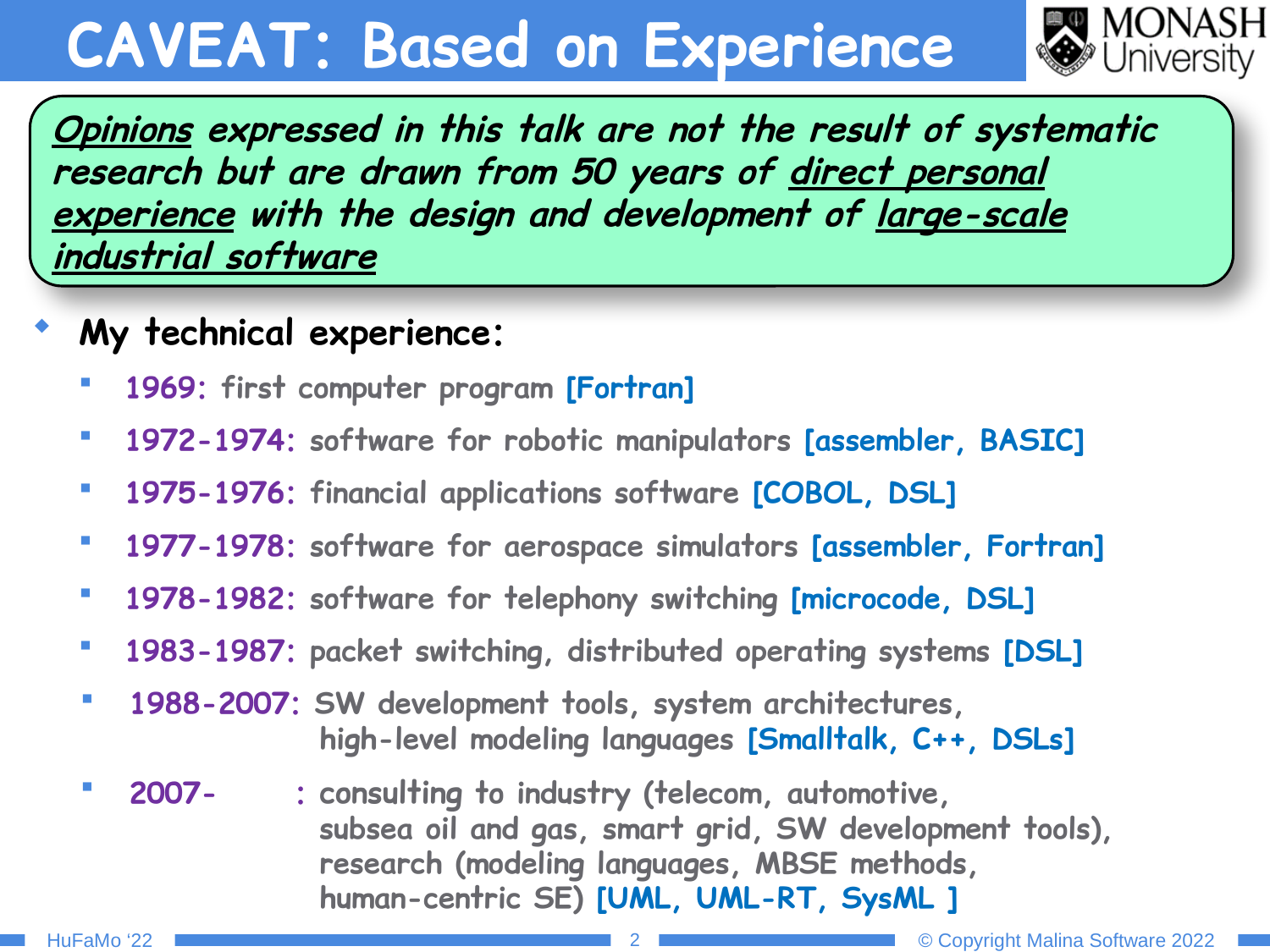

# CAVEAT: Based on Experience
Opinions expressed in this talk are not the result of systematic research but are drawn from 50 years of direct personal experience with the design and development of large-scale industrial software
My technical experience:
1969: first computer program [Fortran]
1972-1974: software for robotic manipulators [assembler, BASIC]
1975-1976: financial applications software [COBOL, DSL]
1977-1978: software for aerospace simulators [assembler, Fortran]
1978-1982: software for telephony switching [microcode, DSL]
1983-1987: packet switching, distributed operating systems [DSL]
1988-2007: SW development tools, system architectures,
               high-level modeling languages [Smalltalk, C++, DSLs]
2007-      : consulting to industry (telecom, automotive,
               subsea oil and gas, smart grid, SW development tools),
               research (modeling languages, MBSE methods,
               human-centric SE) [UML, UML-RT, SysML ]